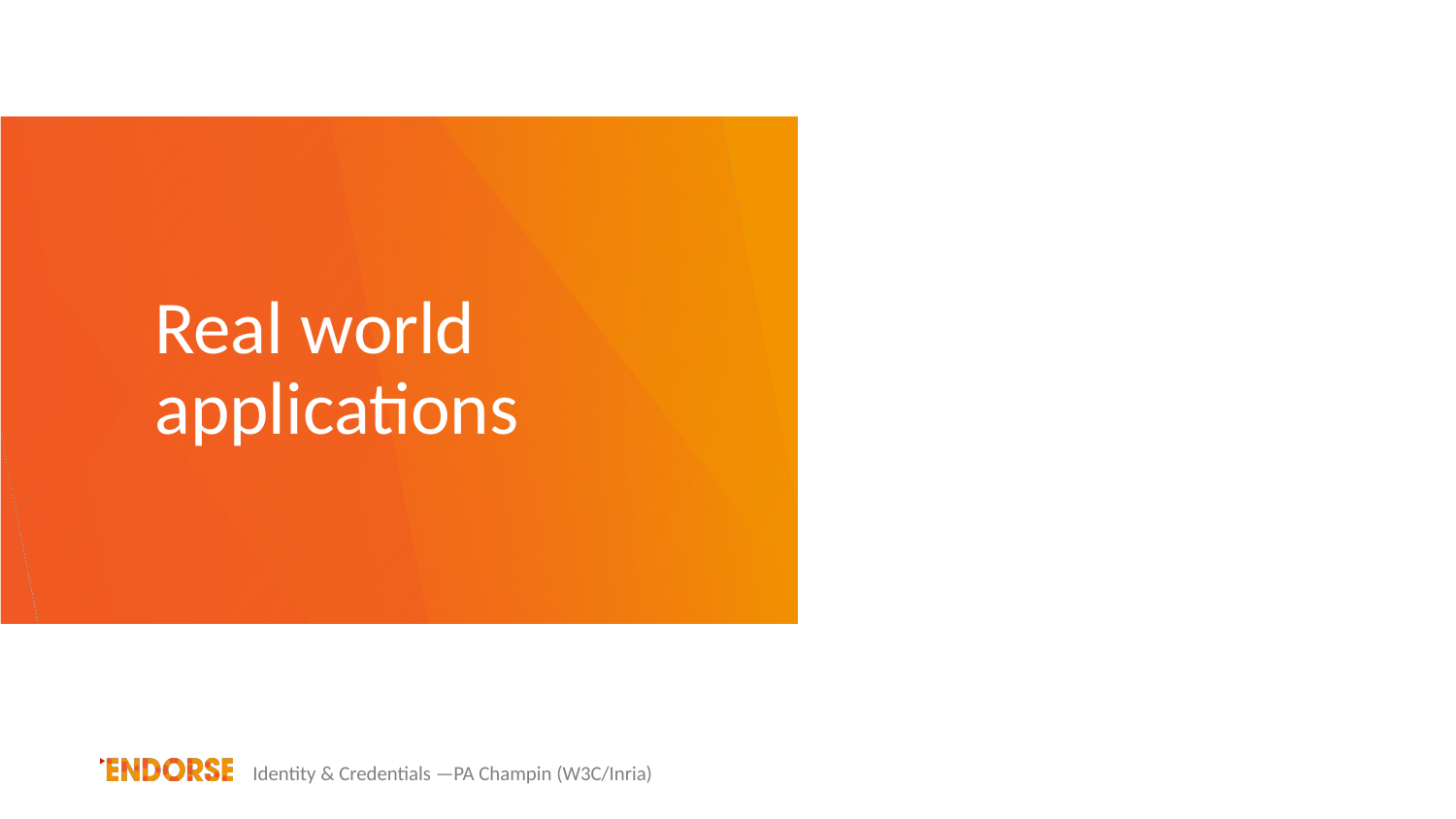

# Real world applications
Identity & Credentials ­—PA Champin (W3C/Inria)